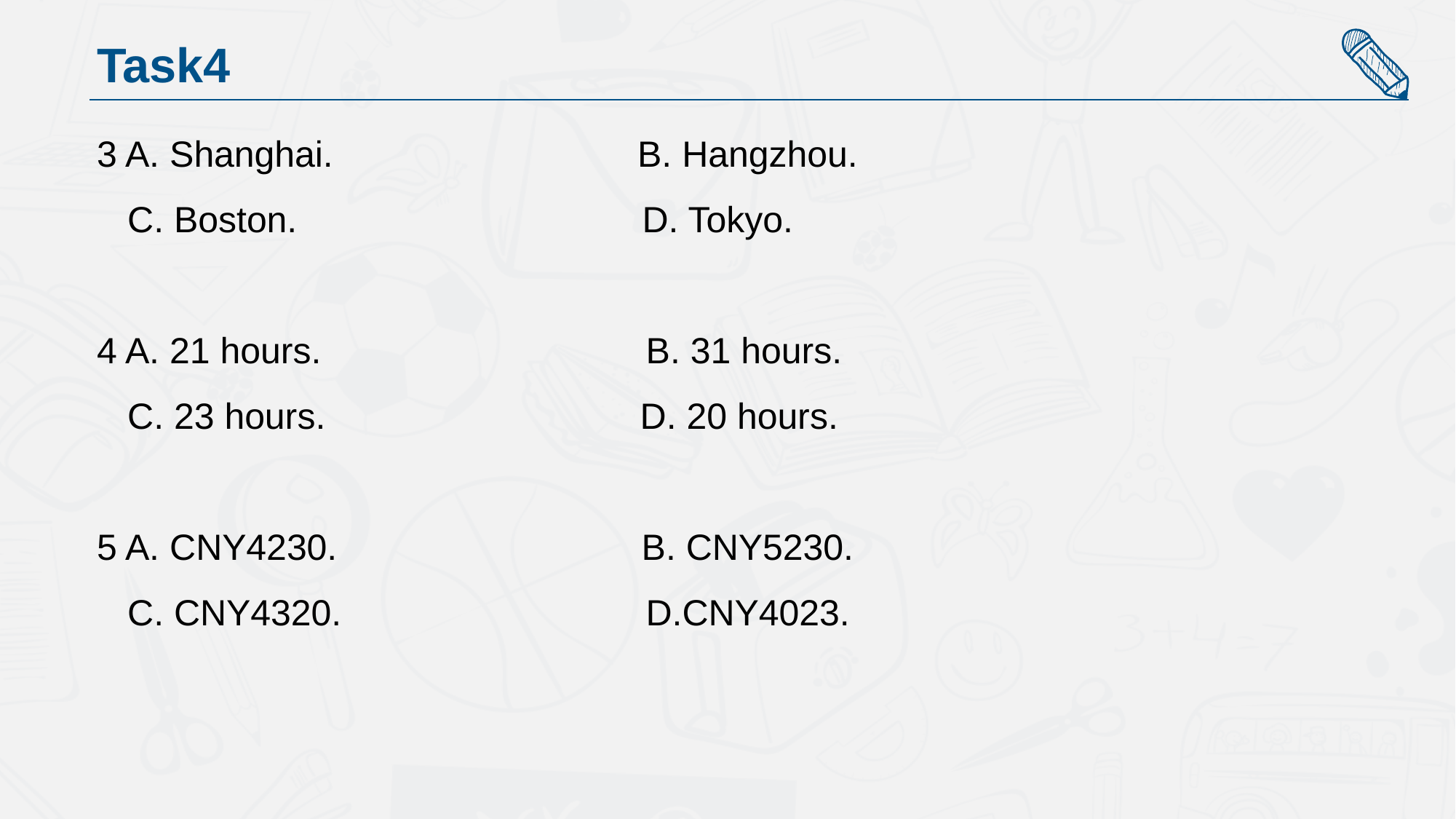

Task4

3 A. Shanghai.                              B. Hangzhou.
   C. Boston.                                  D. Tokyo.

4 A. 21 hours.                                B. 31 hours.
   C. 23 hours.                               D. 20 hours.

5 A. CNY4230.                              B. CNY5230.
   C. CNY4320.                              D.CNY4023.